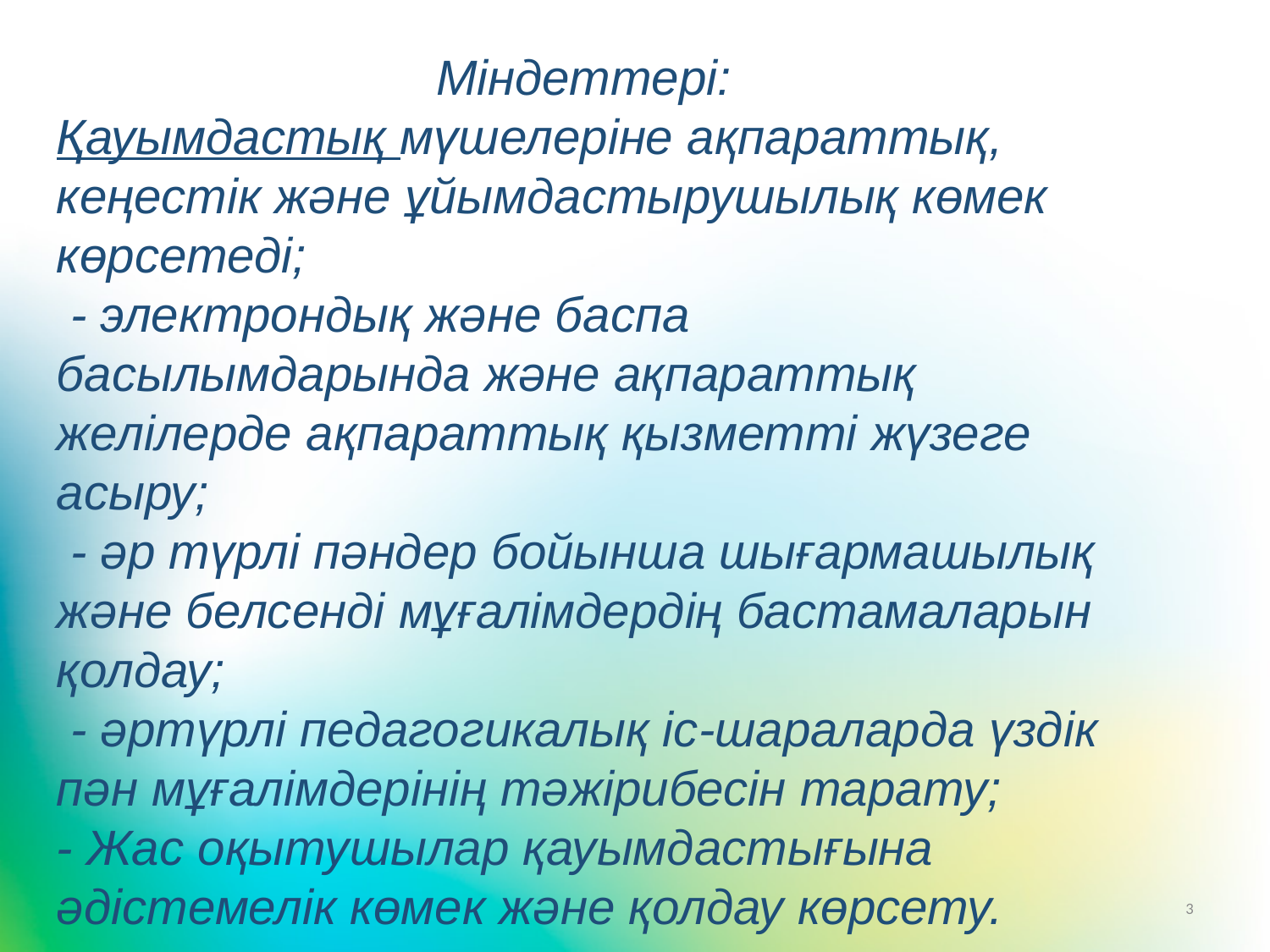

Міндеттері:
Қауымдастық мүшелеріне ақпараттық, кеңестік және ұйымдастырушылық көмек көрсетеді;
 - электрондық және баспа басылымдарында және ақпараттық желілерде ақпараттық қызметті жүзеге асыру;
 - әр түрлі пәндер бойынша шығармашылық және белсенді мұғалімдердің бастамаларын қолдау;
 - әртүрлі педагогикалық іс-шараларда үздік пән мұғалімдерінің тәжірибесін тарату;
- Жас оқытушылар қауымдастығына әдістемелік көмек және қолдау көрсету.

3